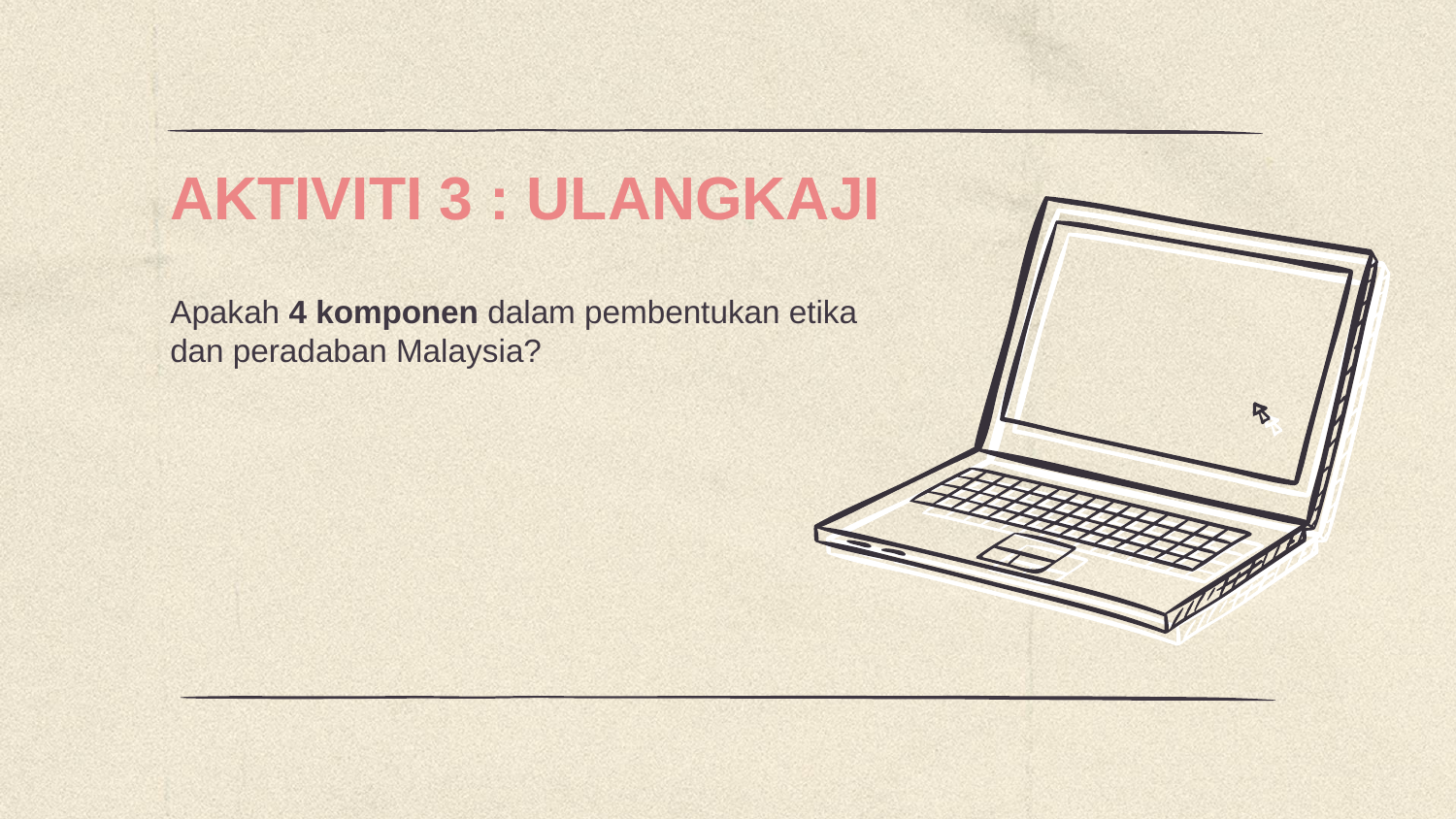

# AKTIVITI 3 : ULANGKAJI

Apakah 4 komponen dalam pembentukan etika dan peradaban Malaysia?